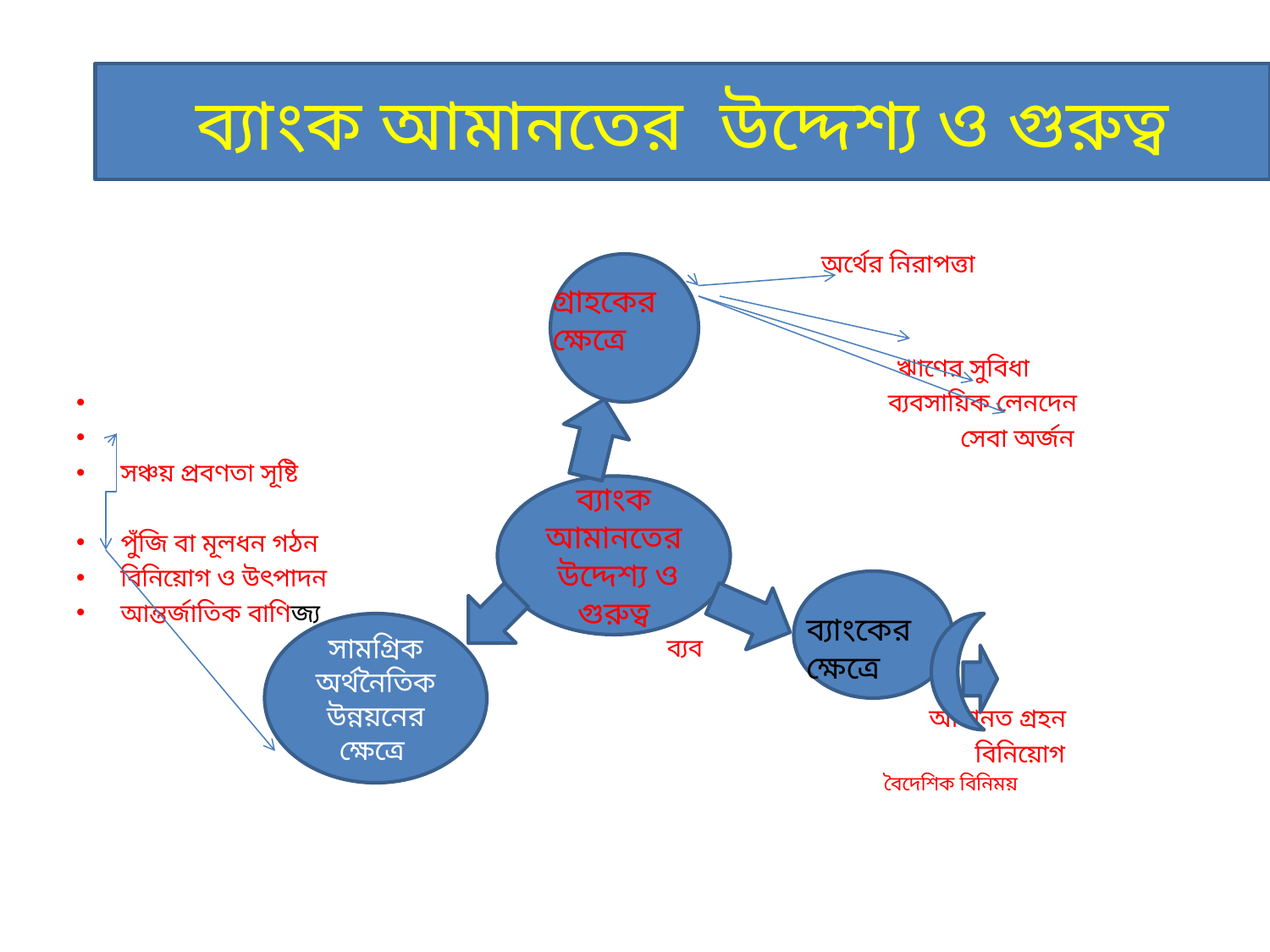

#
ব্যাংক আমানতের  উদ্দেশ্য ও গুরুত্ব
                                                                অর্থের নিরাপত্তা

                                                                                                                             ঋাণের সুবিধা
                                                                                                                     ব্যবসায়িক লেনদেন
                                                                                                                                সেবা অর্জন
সঞ্চয় প্রবণতা সূষ্টি

পুঁজি বা মূলধন গঠন
বিনিয়োগ ও উৎপাদন
আন্তর্জাতিক বাণিজ্য
                                                                                          ব্যব

                                                                                                                                  আমানত গ্রহন
                                                                                                                                         বিনিয়োগ
                                                                                                                                                               বৈদেশিক বিনিময়

গ্রাহকের  ক্ষেত্রে

ব্যাংক আমানতের  উদ্দেশ্য ও গুরুত্ব

ব্যাংকের  ক্ষেত্রে
সামগ্রিক অর্থনৈতিক উন্নয়নের ক্ষেত্রে